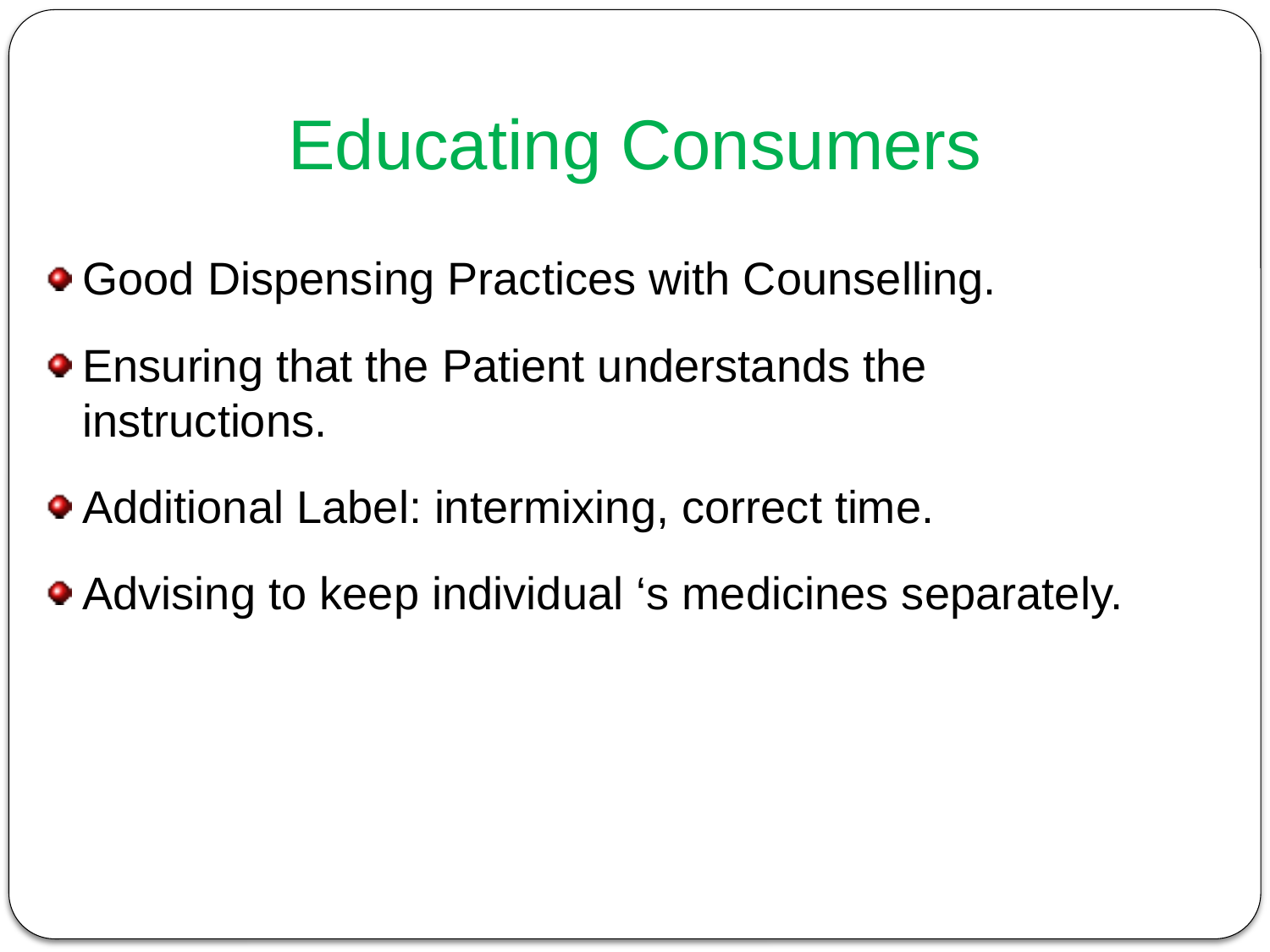

# Educating Consumers
Good Dispensing Practices with Counselling.
Ensuring that the Patient understands the instructions.
Additional Label: intermixing, correct time.
Advising to keep individual ‘s medicines separately.